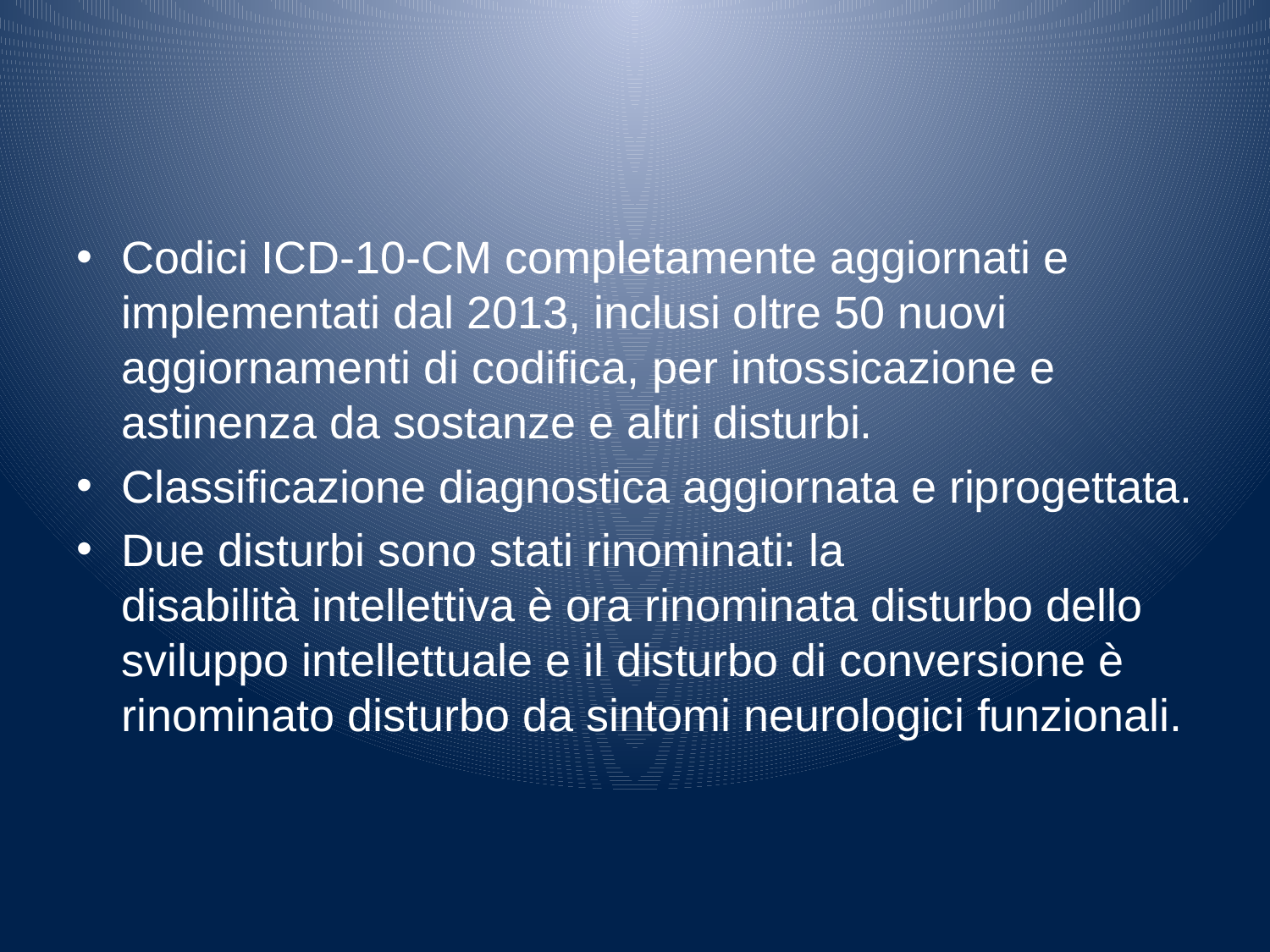

#
Codici ICD-10-CM completamente aggiornati e implementati dal 2013, inclusi oltre 50 nuovi aggiornamenti di codifica, per intossicazione e astinenza da sostanze e altri disturbi.
Classificazione diagnostica aggiornata e riprogettata.
Due disturbi sono stati rinominati: la disabilità intellettiva è ora rinominata disturbo dello sviluppo intellettuale e il disturbo di conversione è rinominato disturbo da sintomi neurologici funzionali.